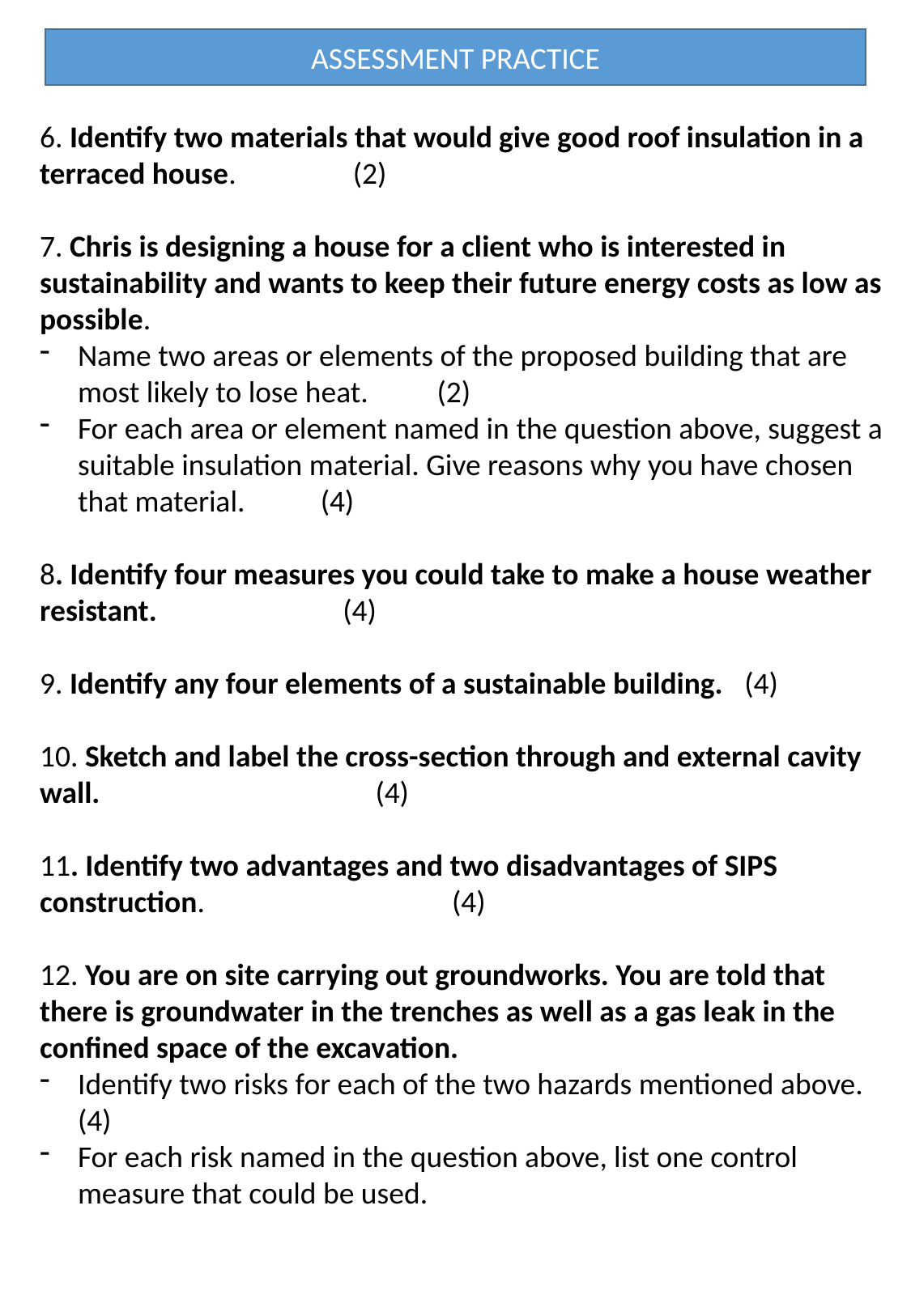

ASSESSMENT PRACTICE
6. Identify two materials that would give good roof insulation in a terraced house.                 (2)

7. Chris is designing a house for a client who is interested in sustainability and wants to keep their future energy costs as low as possible.
Name two areas or elements of the proposed building that are most likely to lose heat.          (2)
For each area or element named in the question above, suggest a suitable insulation material. Give reasons why you have chosen that material.           (4)

8. Identify four measures you could take to make a house weather resistant.                           (4)

9. Identify any four elements of a sustainable building.   (4)

10. Sketch and label the cross-section through and external cavity wall.                                        (4)

11. Identify two advantages and two disadvantages of SIPS construction.                                    (4)

12. You are on site carrying out groundworks. You are told that there is groundwater in the trenches as well as a gas leak in the confined space of the excavation.
Identify two risks for each of the two hazards mentioned above. (4)
For each risk named in the question above, list one control measure that could be used.